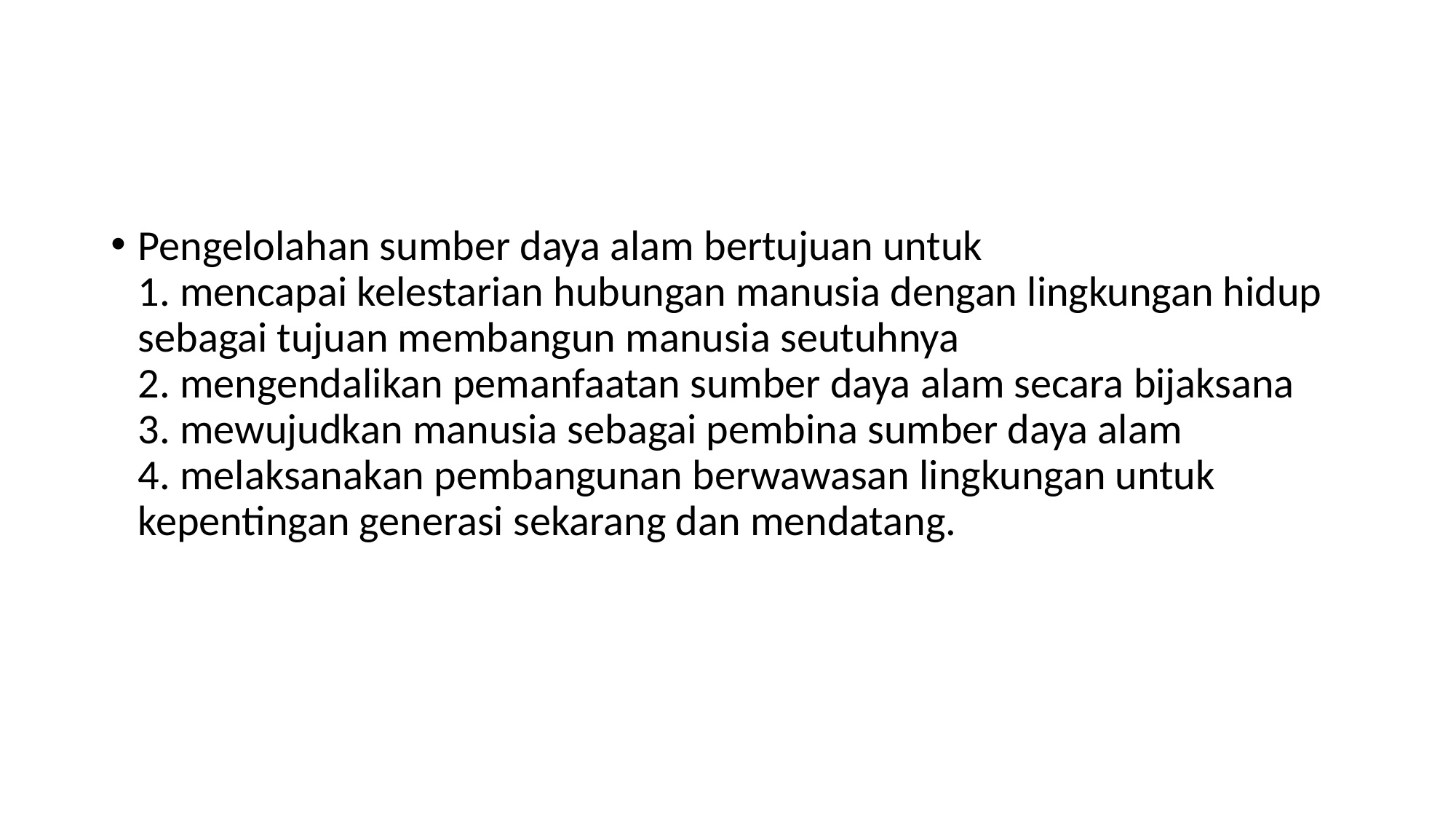

#
Pengelolahan sumber daya alam bertujuan untuk
1. mencapai kelestarian hubungan manusia dengan lingkungan hidup sebagai tujuan membangun manusia seutuhnya
2. mengendalikan pemanfaatan sumber daya alam secara bijaksana
3. mewujudkan manusia sebagai pembina sumber daya alam
4. melaksanakan pembangunan berwawasan lingkungan untuk kepentingan generasi sekarang dan mendatang.